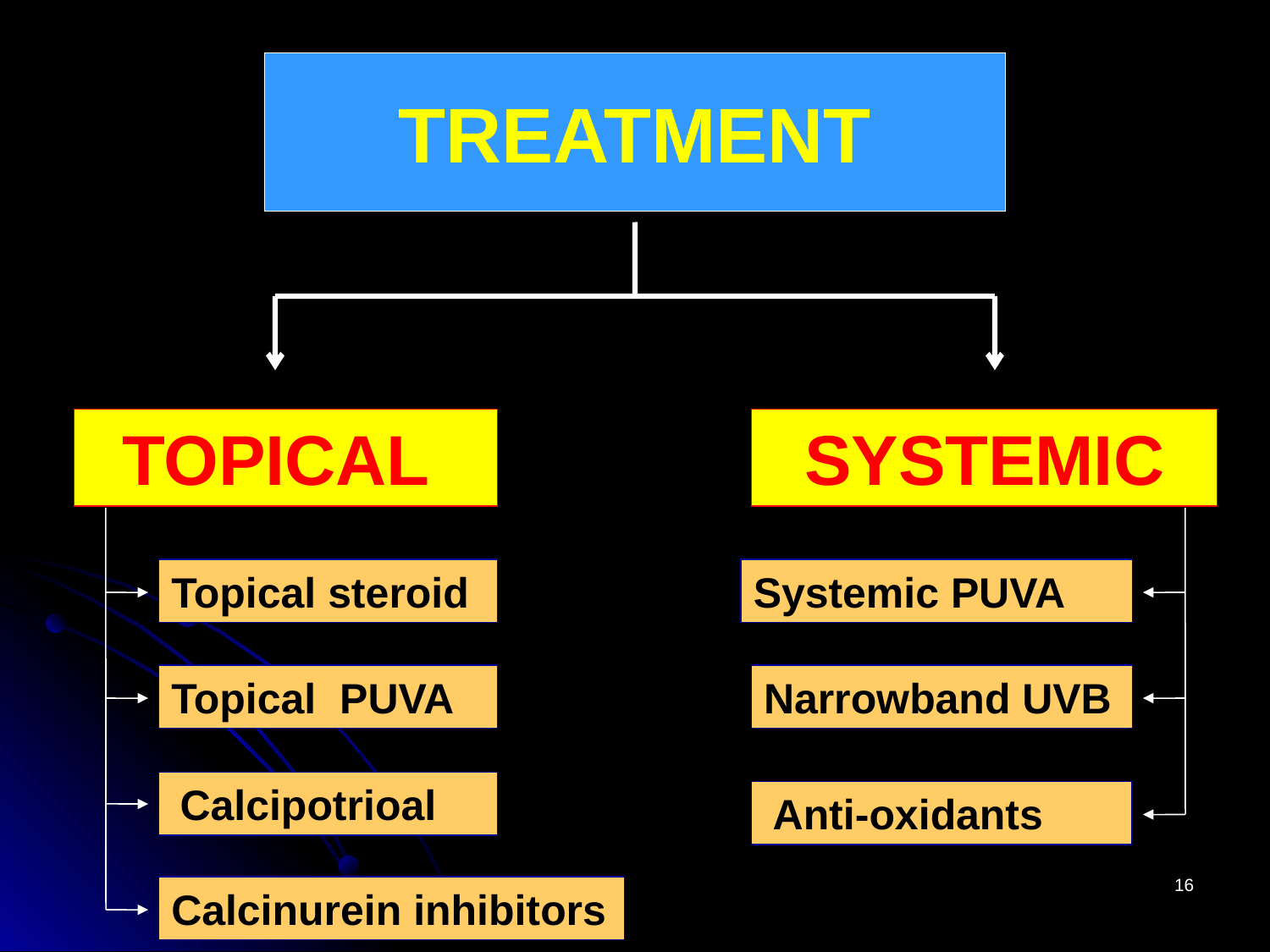

TREATMENT

 TOPICAL
SYSTEMIC

Topical steroid
  Systemic PUVA

Topical  PUVA
Narrowband UVB

 Calcipotrioal
   Anti-oxidants

16
Calcinurein inhibitors